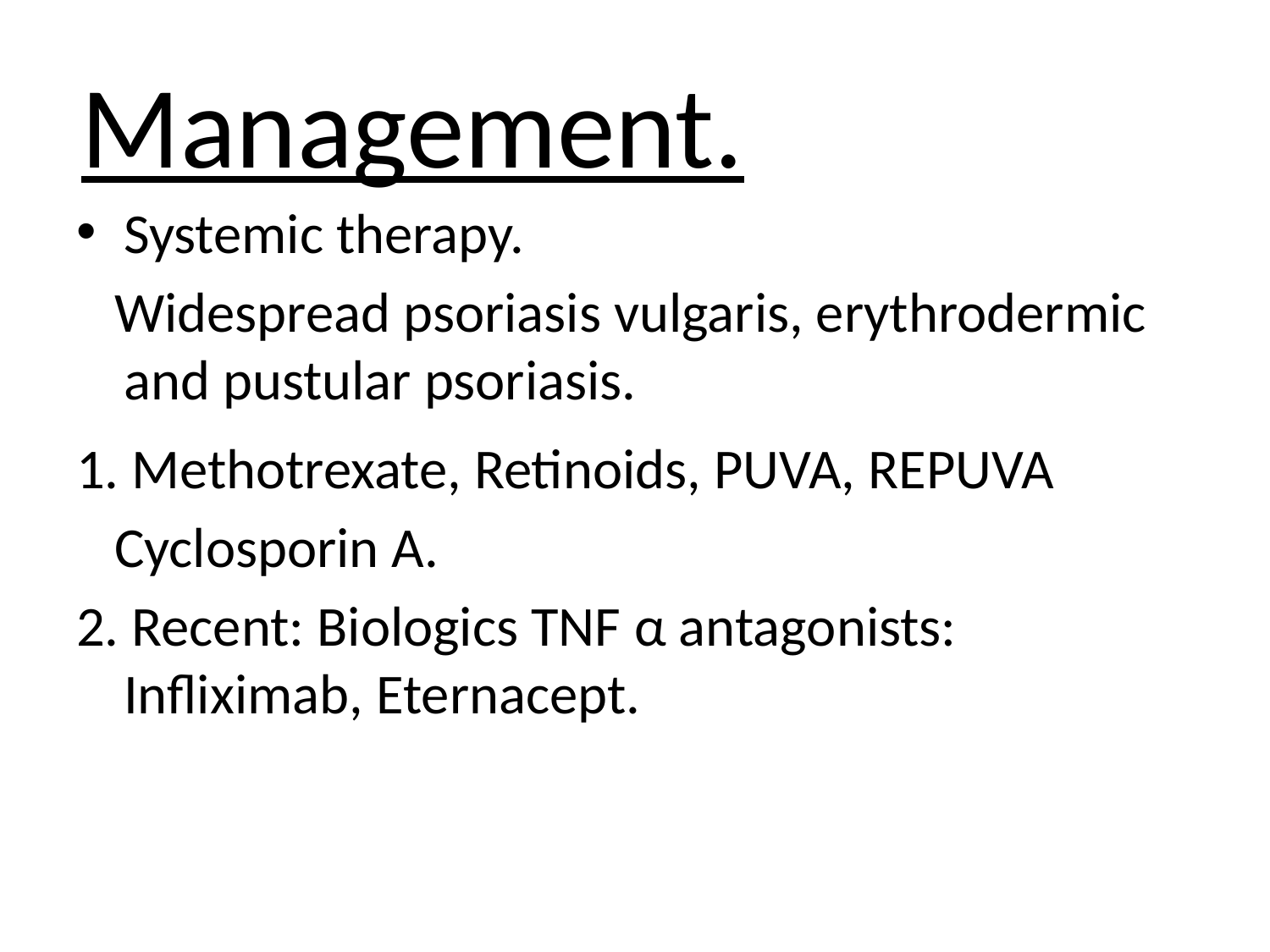

# Management.
Systemic therapy.
   Widespread psoriasis vulgaris, erythrodermic and pustular psoriasis.
1. Methotrexate, Retinoids, PUVA, REPUVA
   Cyclosporin A.
2. Recent: Biologics TNF α antagonists: Infliximab, Eternacept.